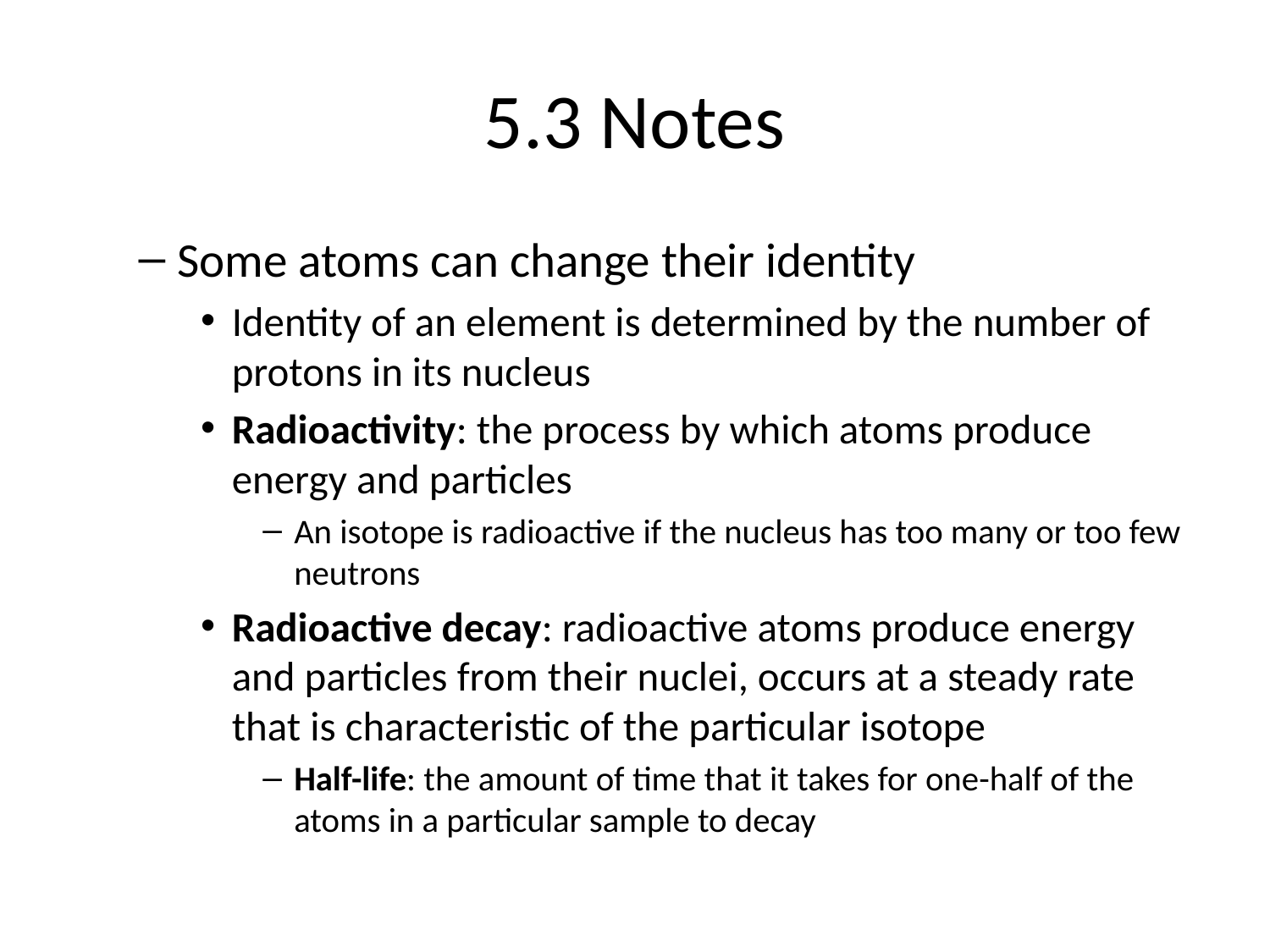

# 5.3 Notes
Some atoms can change their identity
Identity of an element is determined by the number of protons in its nucleus
Radioactivity: the process by which atoms produce energy and particles
An isotope is radioactive if the nucleus has too many or too few neutrons
Radioactive decay: radioactive atoms produce energy and particles from their nuclei, occurs at a steady rate that is characteristic of the particular isotope
Half-life: the amount of time that it takes for one-half of the atoms in a particular sample to decay